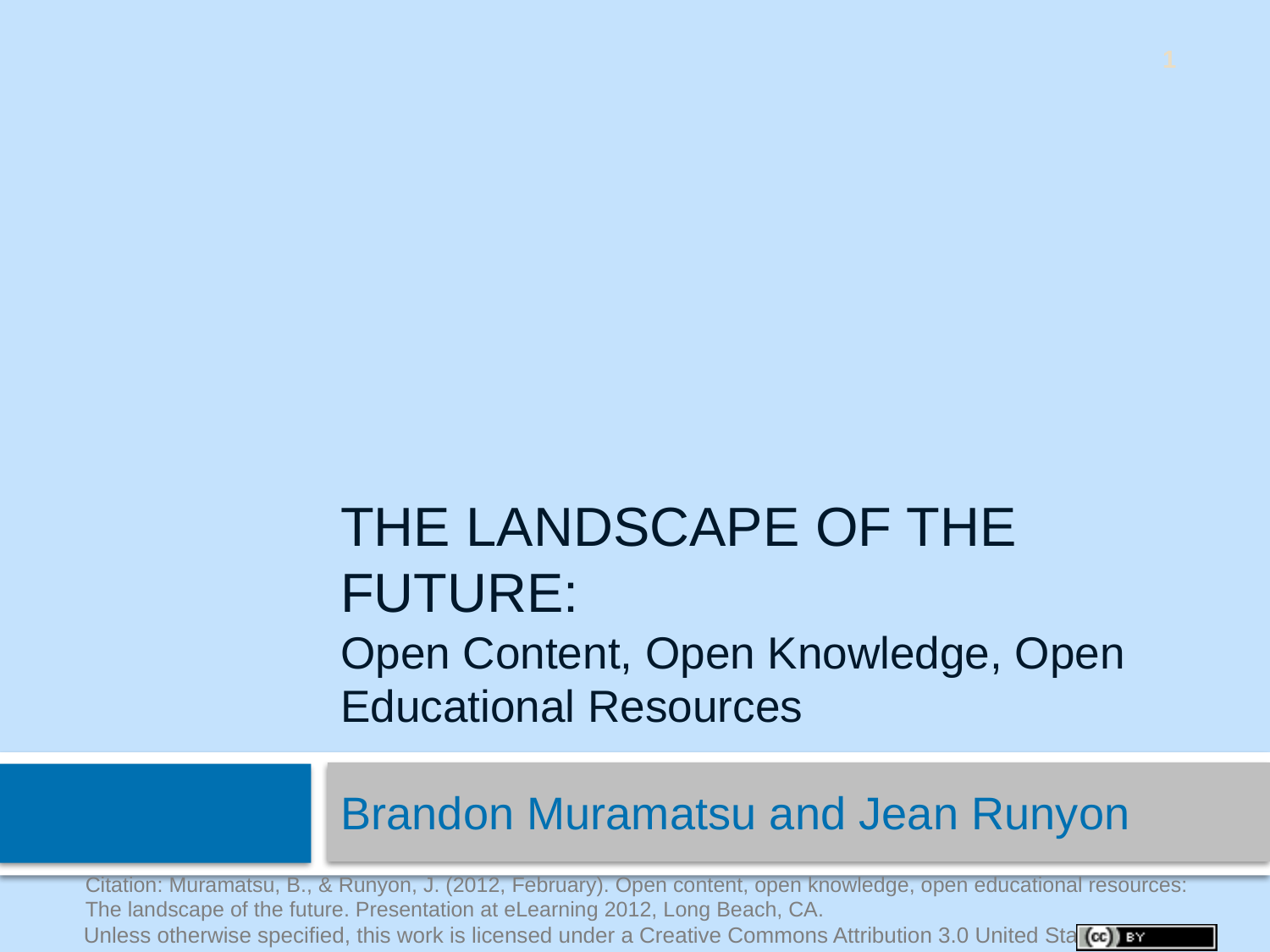

1
# The Landscape of the Future: Open Content, Open Knowledge, Open Educational Resources
Brandon Muramatsu and Jean Runyon
Citation: Muramatsu, B., & Runyon, J. (2012, February). Open content, open knowledge, open educational resources: The landscape of the future. Presentation at eLearning 2012, Long Beach, CA.